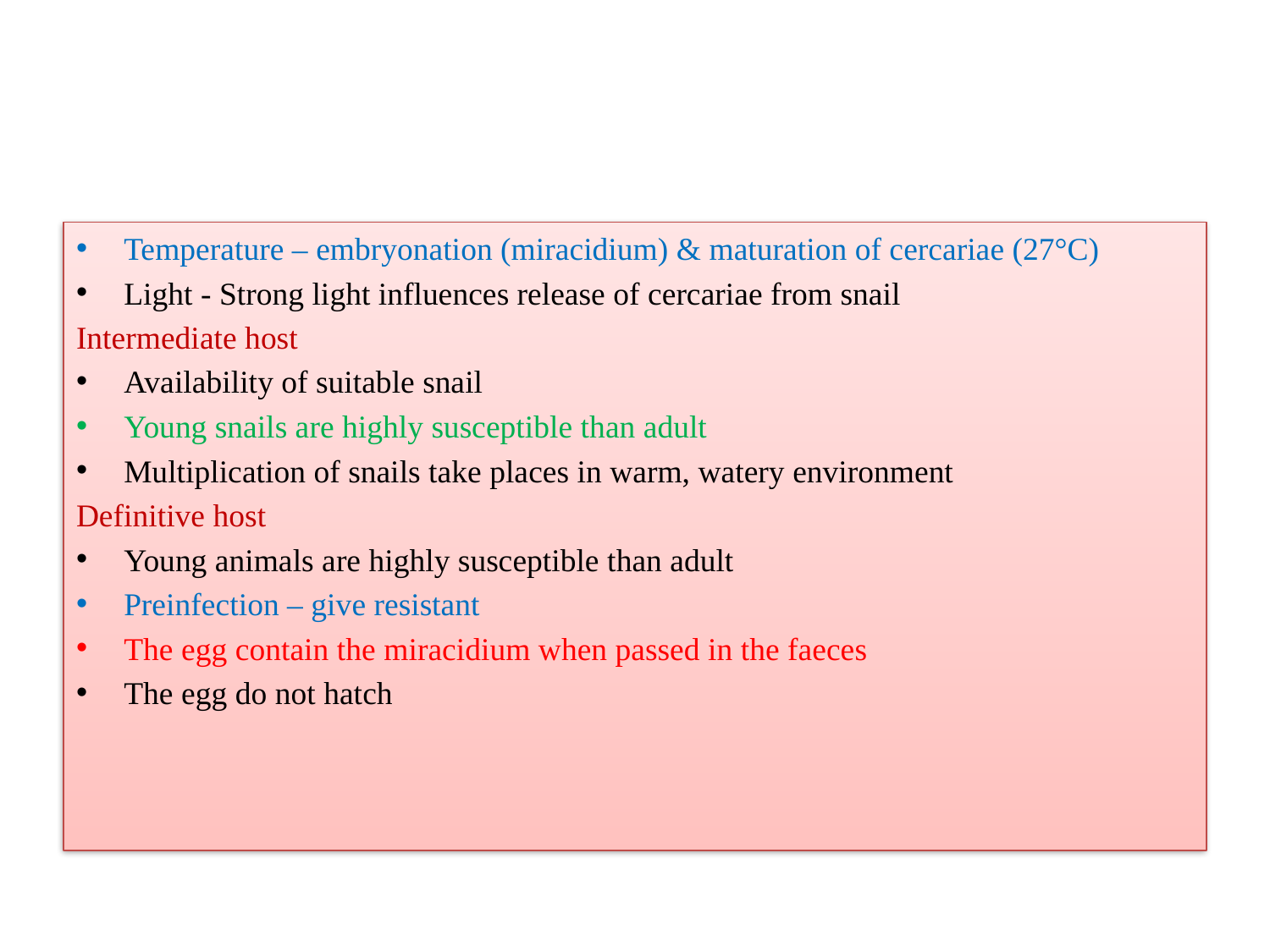

Temperature – embryonation (miracidium) & maturation of cercariae (27°C)
Light - Strong light influences release of cercariae from snail
Intermediate host
Availability of suitable snail
Young snails are highly susceptible than adult
Multiplication of snails take places in warm, watery environment
Definitive host
Young animals are highly susceptible than adult
Preinfection – give resistant
The egg contain the miracidium when passed in the faeces
The egg do not hatch